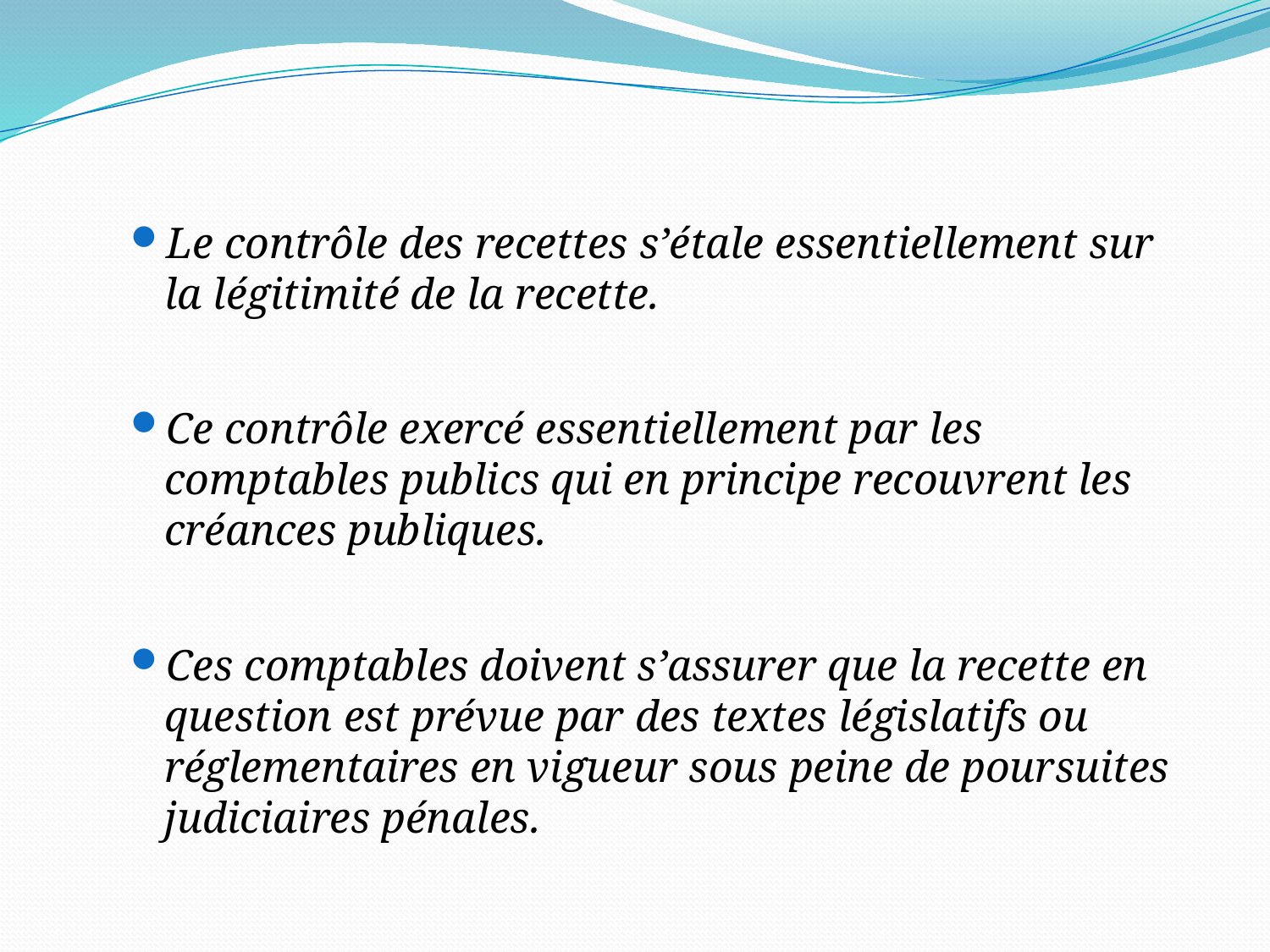

#

Le contrôle des recettes s’étale essentiellement sur la légitimité de la recette.

Ce contrôle exercé essentiellement par les comptables publics qui en principe recouvrent les créances publiques.

Ces comptables doivent s’assurer que la recette en question est prévue par des textes législatifs ou réglementaires en vigueur sous peine de poursuites judiciaires pénales.